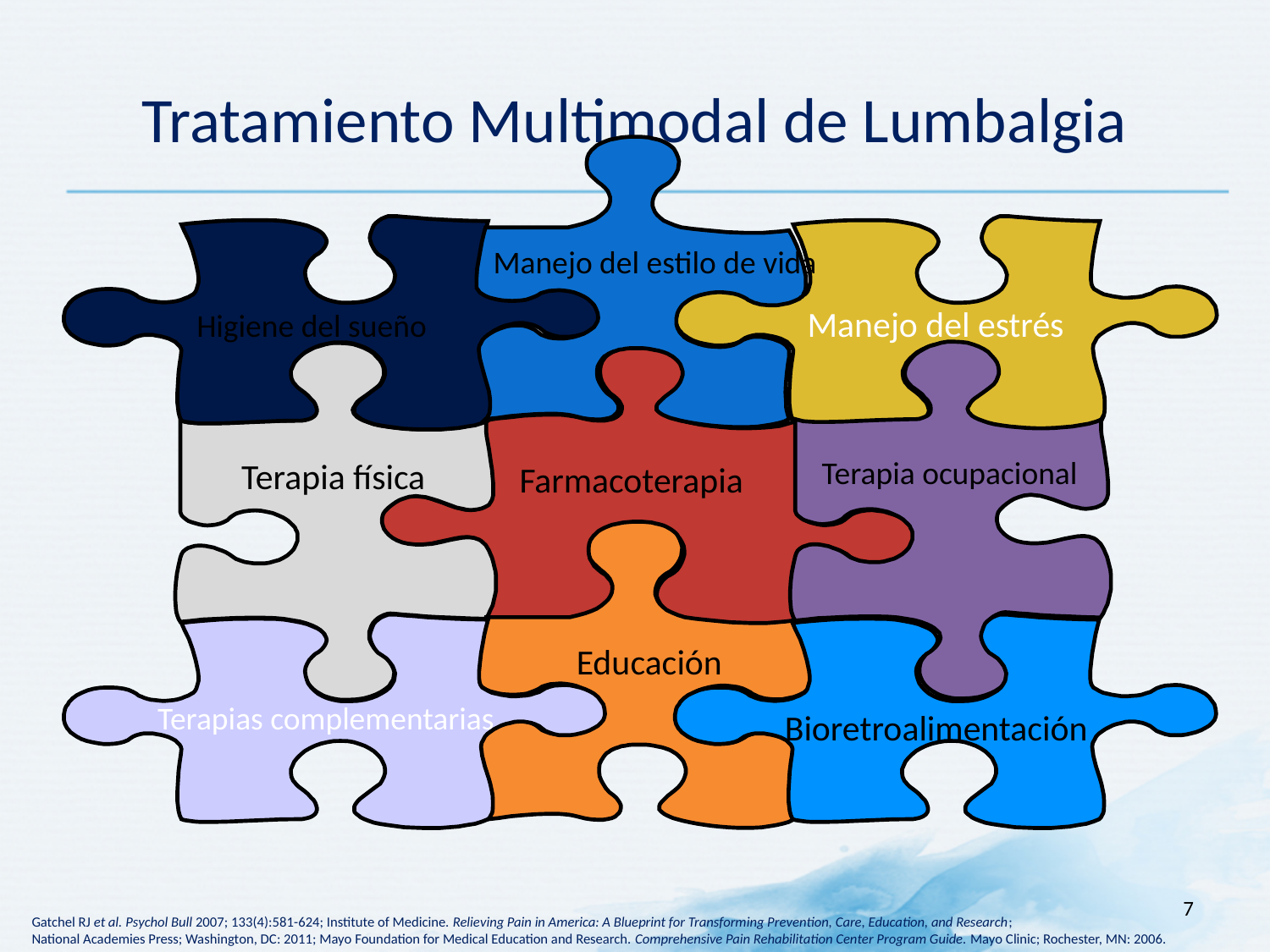

Tratamiento Multimodal de Lumbalgia

Manejo del estilo de vida
Manejo del estrés
Higiene del sueño

Terapia ocupacional
Terapia física
Farmacoterapia

Educación
Terapias complementarias
      Bioretroalimentación
7
Gatchel RJ et al. Psychol Bull 2007; 133(4):581-624; Institute of Medicine. Relieving Pain in America: A Blueprint for Transforming Prevention, Care, Education, and Research;
National Academies Press; Washington, DC: 2011; Mayo Foundation for Medical Education and Research. Comprehensive Pain Rehabilitation Center Program Guide. Mayo Clinic; Rochester, MN: 2006.